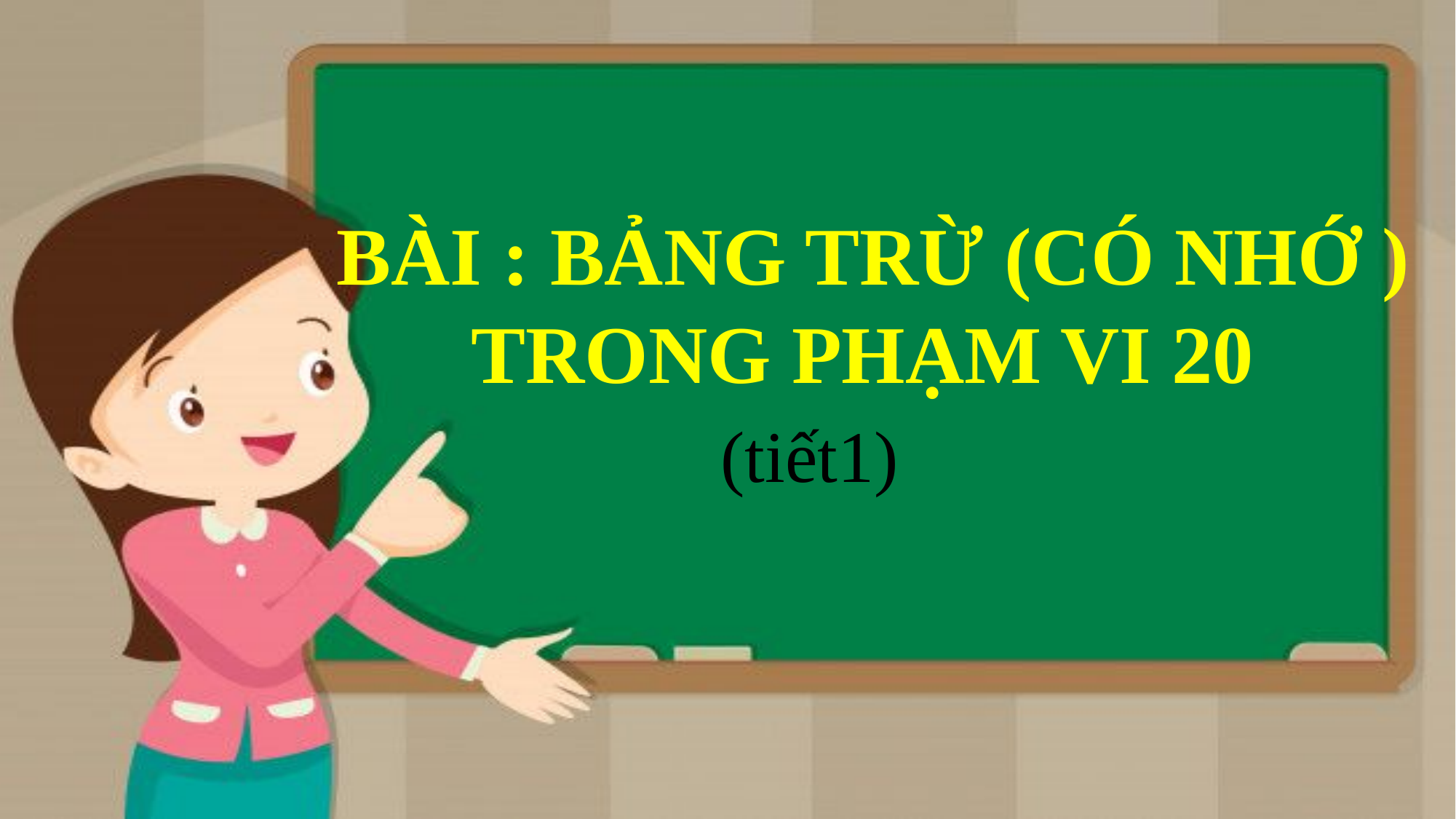

BÀI : BẢNG TRỪ (CÓ NHỚ ) TRONG PHẠM VI 20
(tiết1)